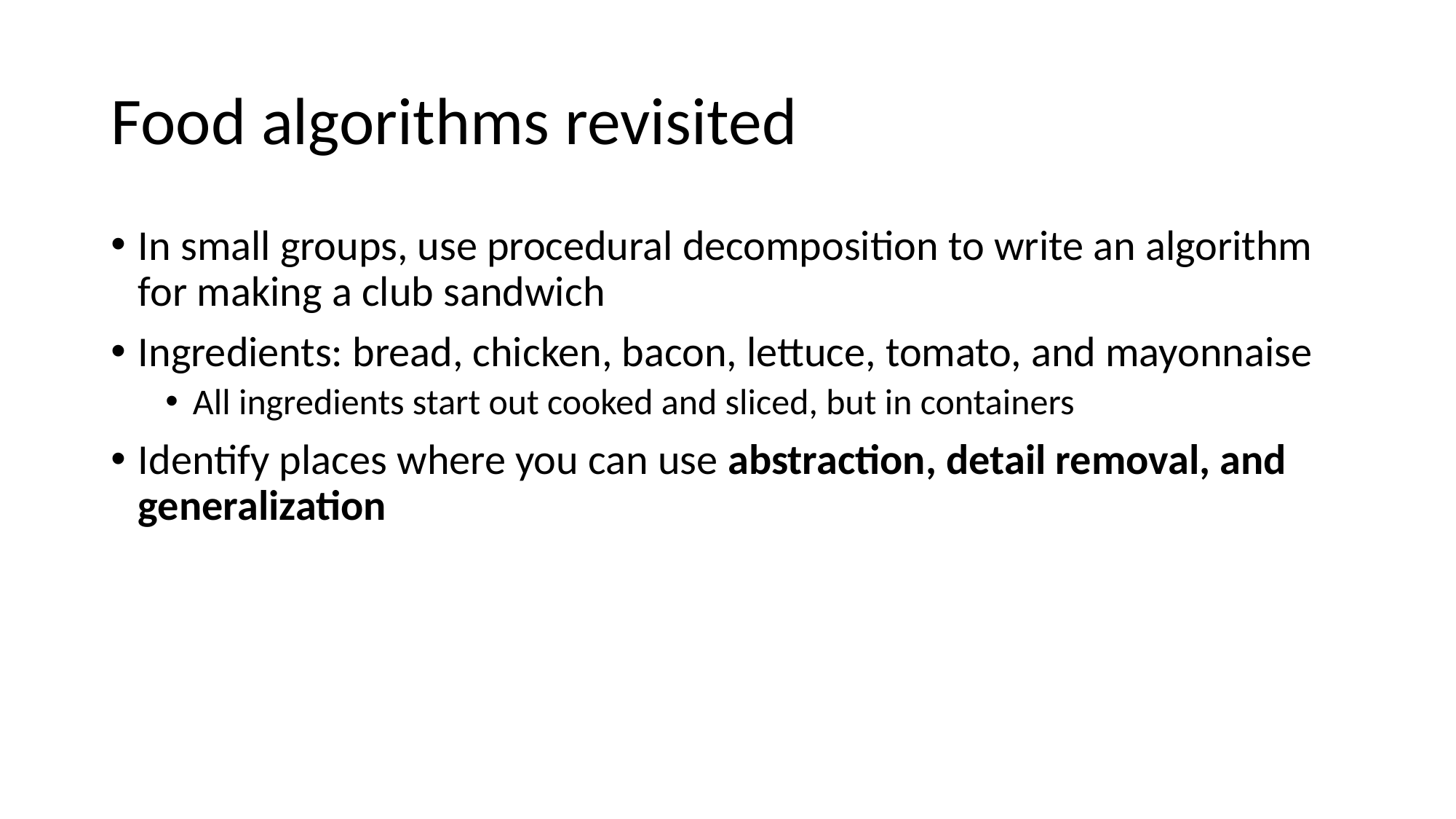

# Food algorithms revisited
In small groups, use procedural decomposition to write an algorithm for making a club sandwich
Ingredients: bread, chicken, bacon, lettuce, tomato, and mayonnaise
All ingredients start out cooked and sliced, but in containers
Identify places where you can use abstraction, detail removal, and generalization